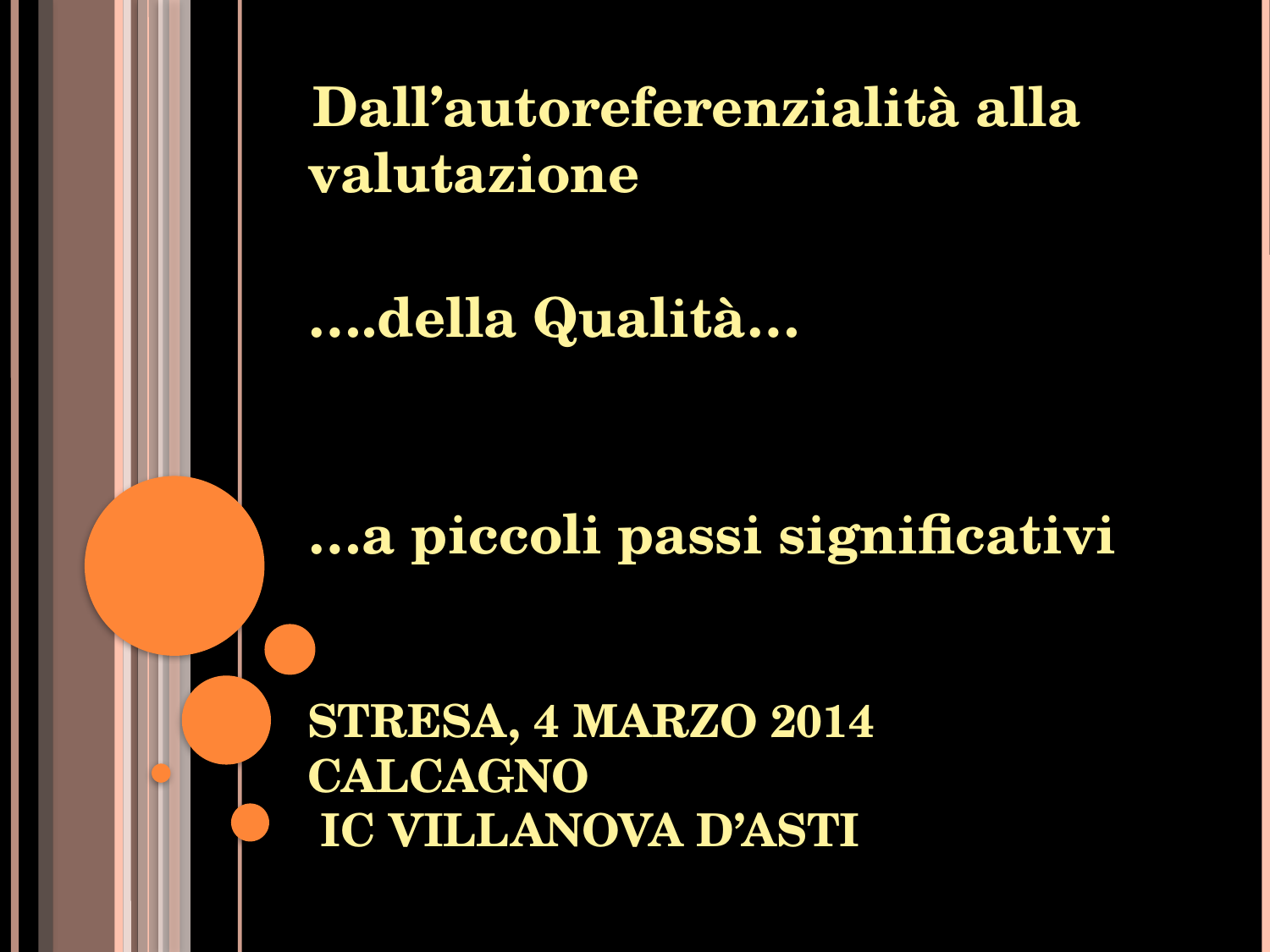

Dall’autoreferenzialità alla valutazione

….della Qualità…

…a piccoli passi significativi

# STRESA, 4 MARZO 2014 CALCAGNO ic Villanova d’Asti